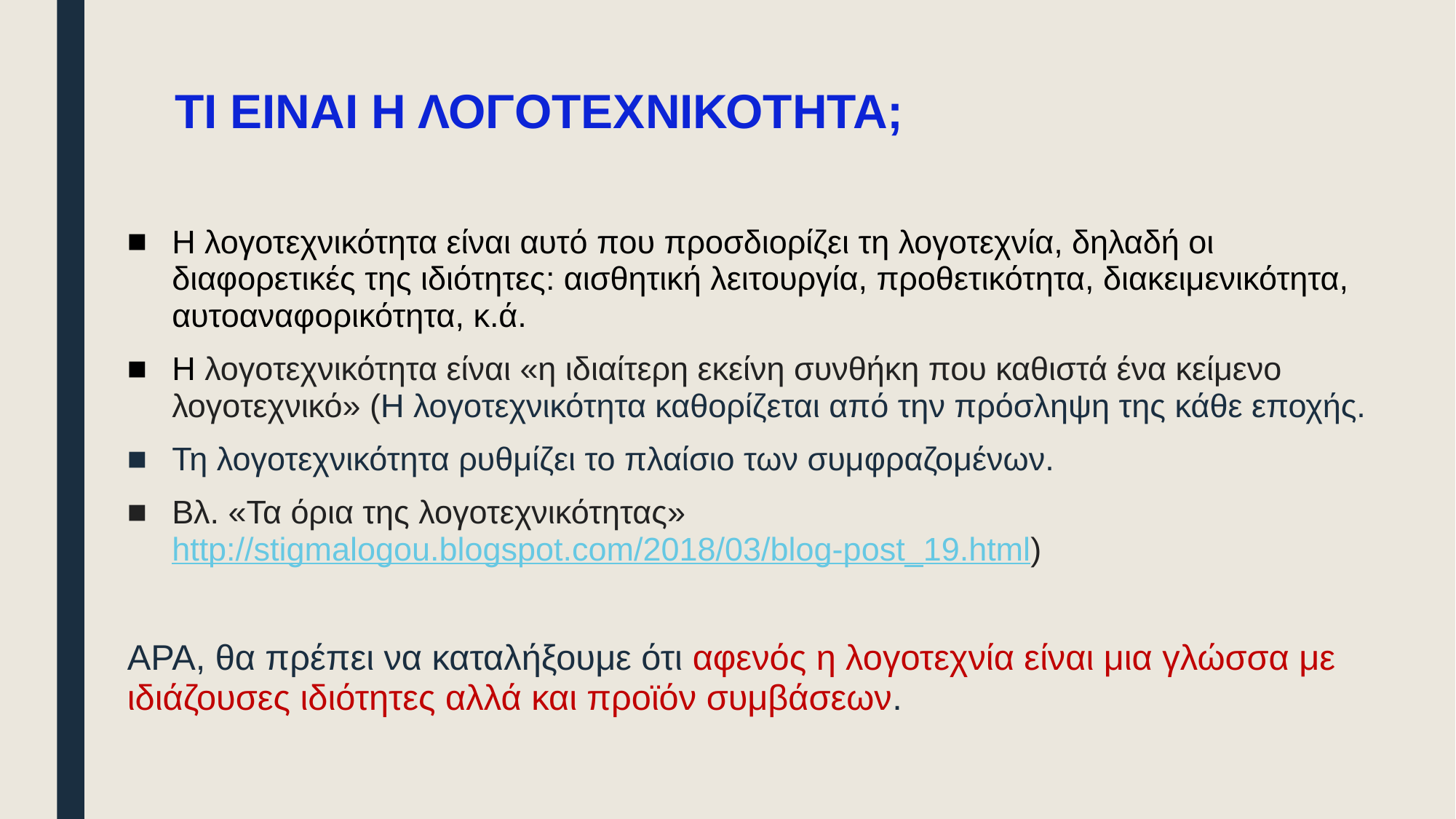

# ΤΙ ΕΙΝΑΙ Η ΛΟΓΟΤΕΧΝΙΚΟΤΗΤΑ;
Η λογοτεχνικότητα είναι αυτό που προσδιορίζει τη λογοτεχνία, δηλαδή οι διαφορετικές της ιδιότητες: αισθητική λειτουργία, προθετικότητα, διακειμενικότητα, αυτοαναφορικότητα, κ.ά.
Η λογοτεχνικότητα είναι «η ιδιαίτερη εκείνη συνθήκη που καθιστά ένα κείμενο λογοτεχνικό» (Η λογοτεχνικότητα καθορίζεται από την πρόσληψη της κάθε εποχής.
Τη λογοτεχνικότητα ρυθμίζει το πλαίσιο των συμφραζομένων.
Βλ. «Τα όρια της λογοτεχνικότητας» http://stigmalogou.blogspot.com/2018/03/blog-post_19.html)

ΑΡΑ, θα πρέπει να καταλήξουμε ότι αφενός η λογοτεχνία είναι μια γλώσσα με ιδιάζουσες ιδιότητες αλλά και προϊόν συμβάσεων.